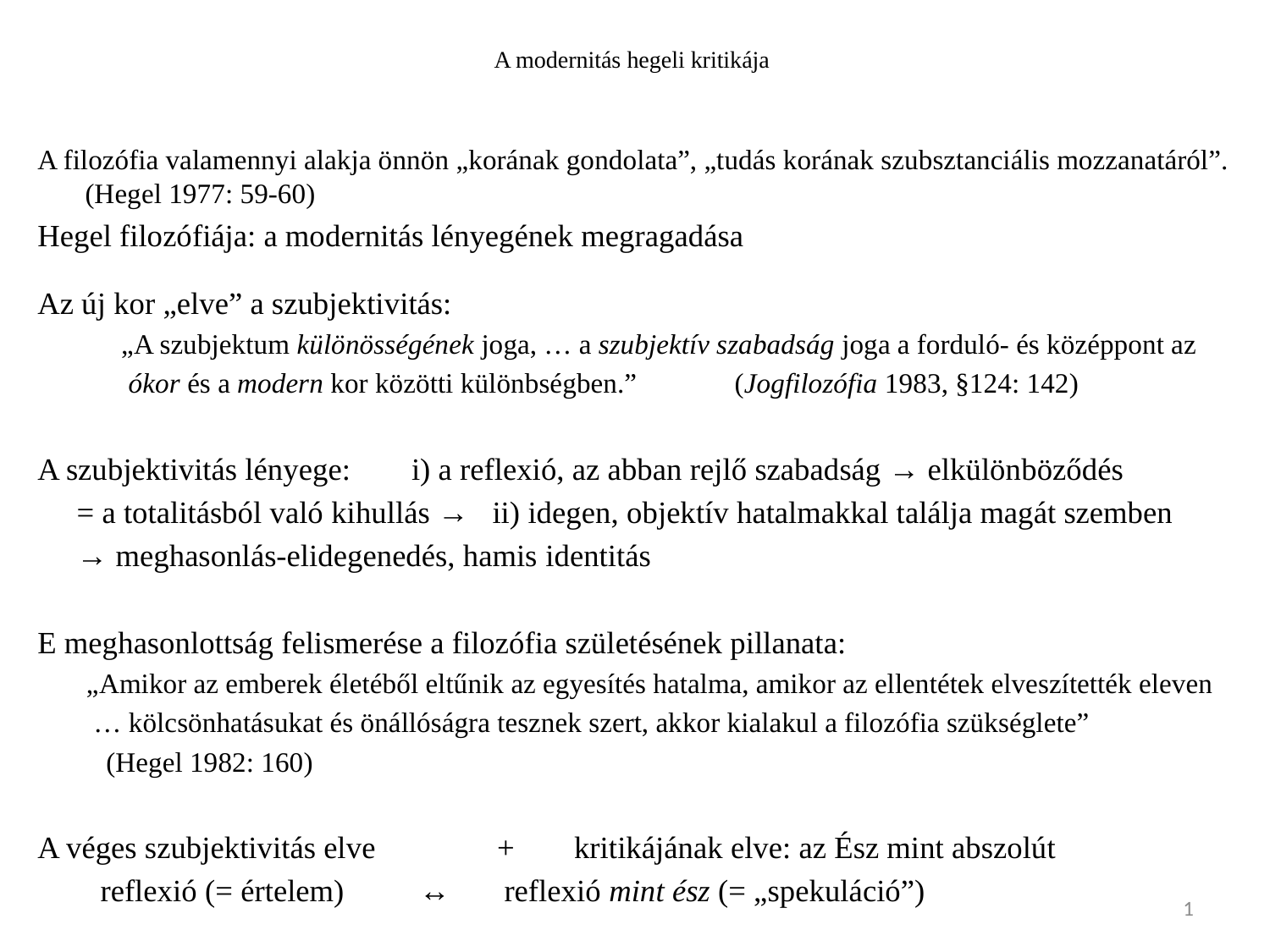

# A modernitás hegeli kritikája

A filozófia valamennyi alakja önnön „korának gondolata”, „tudás korának szubsztanciális mozzanatáról”. 							(Hegel 1977: 59-60)
Hegel filozófiája: a modernitás lényegének megragadása

Az új kor „elve” a szubjektivitás:
            „A szubjektum különösségének joga, … a szubjektív szabadság joga a forduló- és középpont az
             ókor és a modern kor közötti különbségben.” 		   (Jogfilozófia 1983, §124: 142)

A szubjektivitás lényege: 	      i) a reflexió, az abban rejlő szabadság → elkülönböződés
     = a totalitásból való kihullás →   ii) idegen, objektív hatalmakkal találja magát szemben
     → meghasonlás-elidegenedés, hamis identitás

E meghasonlottság felismerése a filozófia születésének pillanata:
       „Amikor az emberek életéből eltűnik az egyesítés hatalma, amikor az ellentétek elveszítették eleven
        … kölcsönhatásukat és önállóságra tesznek szert, akkor kialakul a filozófia szükséglete”
								   (Hegel 1982: 160)

A véges szubjektivitás elve 	        + 		kritikájának elve: az Ész mint abszolút
        reflexió (= értelem) 	       ↔  		reflexió mint ész (= „spekuláció”)

1